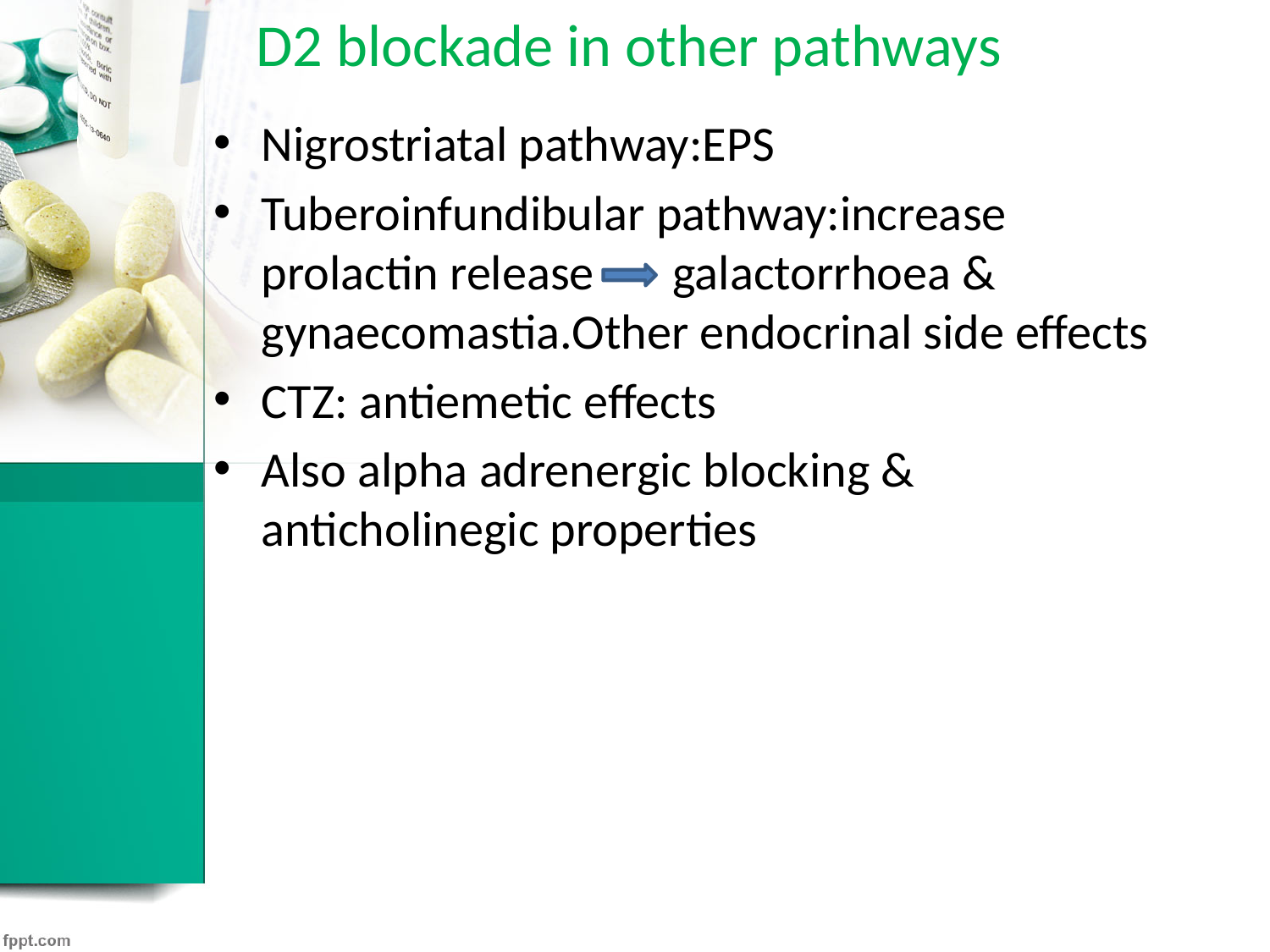

# D2 blockade in other pathways
Nigrostriatal pathway:EPS
Tuberoinfundibular pathway:increase prolactin release       galactorrhoea & gynaecomastia.Other endocrinal side effects
CTZ: antiemetic effects
Also alpha adrenergic blocking & anticholinegic properties